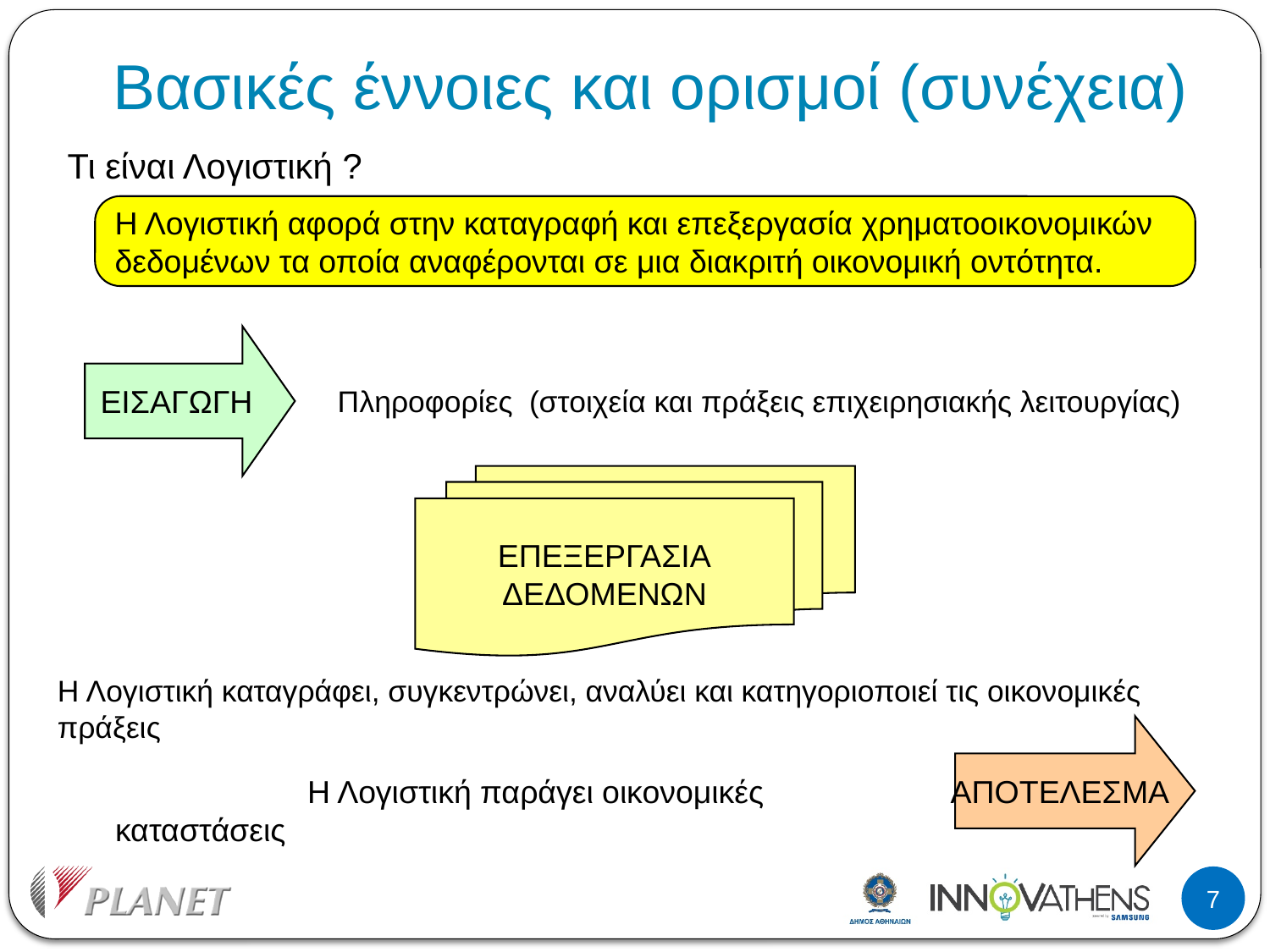

Βασικές έννοιες και ορισμοί (συνέχεια)
Τι είναι Λογιστική ?
Η Λογιστική αφορά στην καταγραφή και επεξεργασία χρηματοοικονομικών δεδομένων τα οποία αναφέρονται σε μια διακριτή οικονομική οντότητα.
ΕΙΣΑΓΩΓΗ
Πληροφορίες  (στοιχεία και πράξεις επιχειρησιακής λειτουργίας)
ΕΠΕΞΕΡΓΑΣΙΑ
ΔΕΔΟΜΕΝΩΝ
Η Λογιστική καταγράφει, συγκεντρώνει, αναλύει και κατηγοριοποιεί τις οικονομικές πράξεις
ΑΠΟΤΕΛΕΣΜΑ
                           Η Λογιστική παράγει οικονομικές καταστάσεις